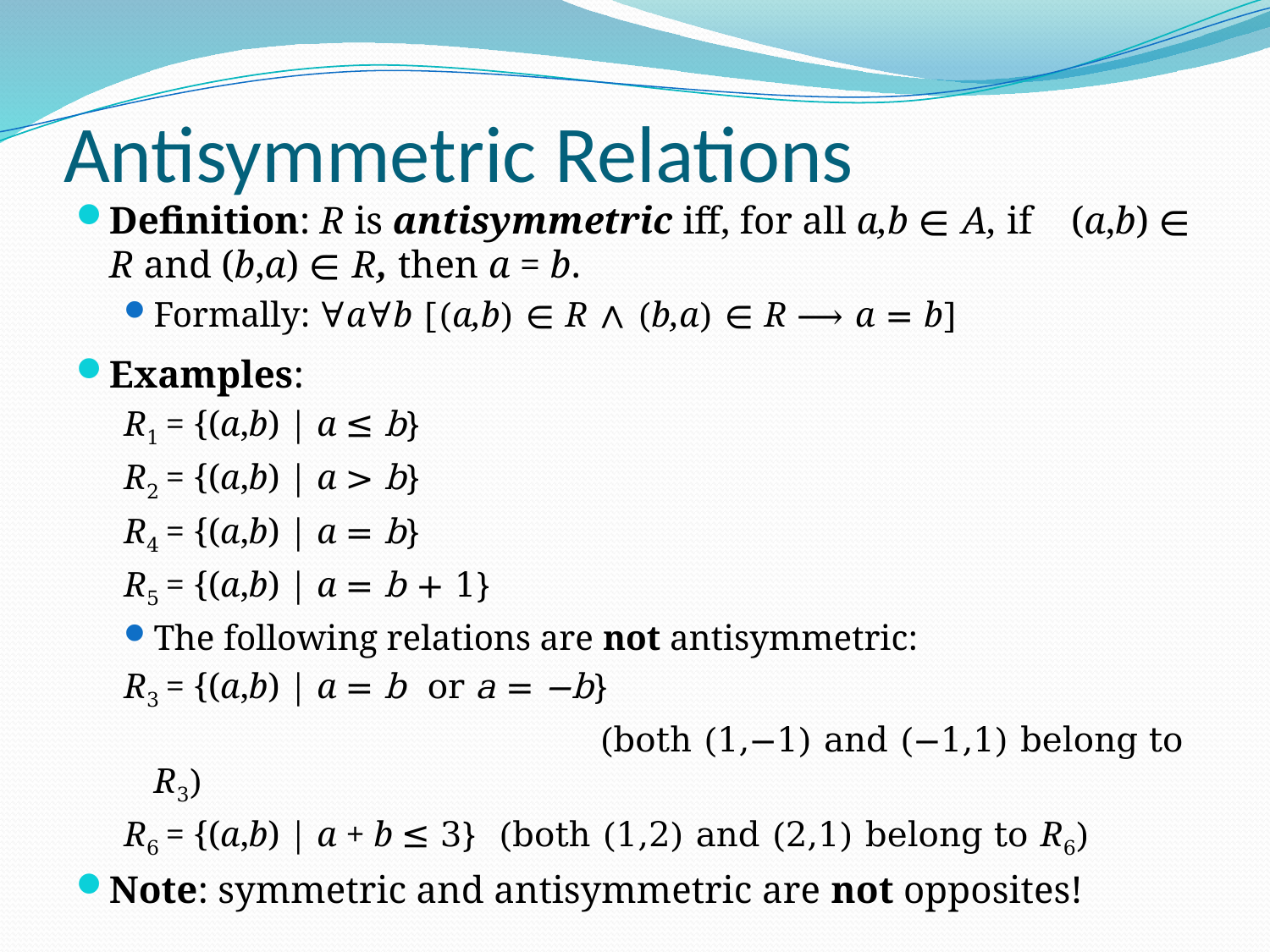

# Antisymmetric Relations
Definition: R is antisymmetric iff, for all a,b ∊ A, if    (a,b) ∊ R and (b,a) ∊ R, then a = b.
Formally: ∀a∀b [(a,b) ∊ R ∧ (b,a) ∊ R ⟶ a = b]
Examples:
R1 = {(a,b) | a ≤ b}
R2 = {(a,b) | a > b}
R4 = {(a,b) | a = b}
R5 = {(a,b) | a = b + 1}
The following relations are not antisymmetric:
R3 = {(a,b) | a = b  or a = −b}
                                            (both (1,−1) and (−1,1) belong to R3)
R6 = {(a,b) | a + b ≤ 3}  (both (1,2) and (2,1) belong to R6)
Note: symmetric and antisymmetric are not opposites!